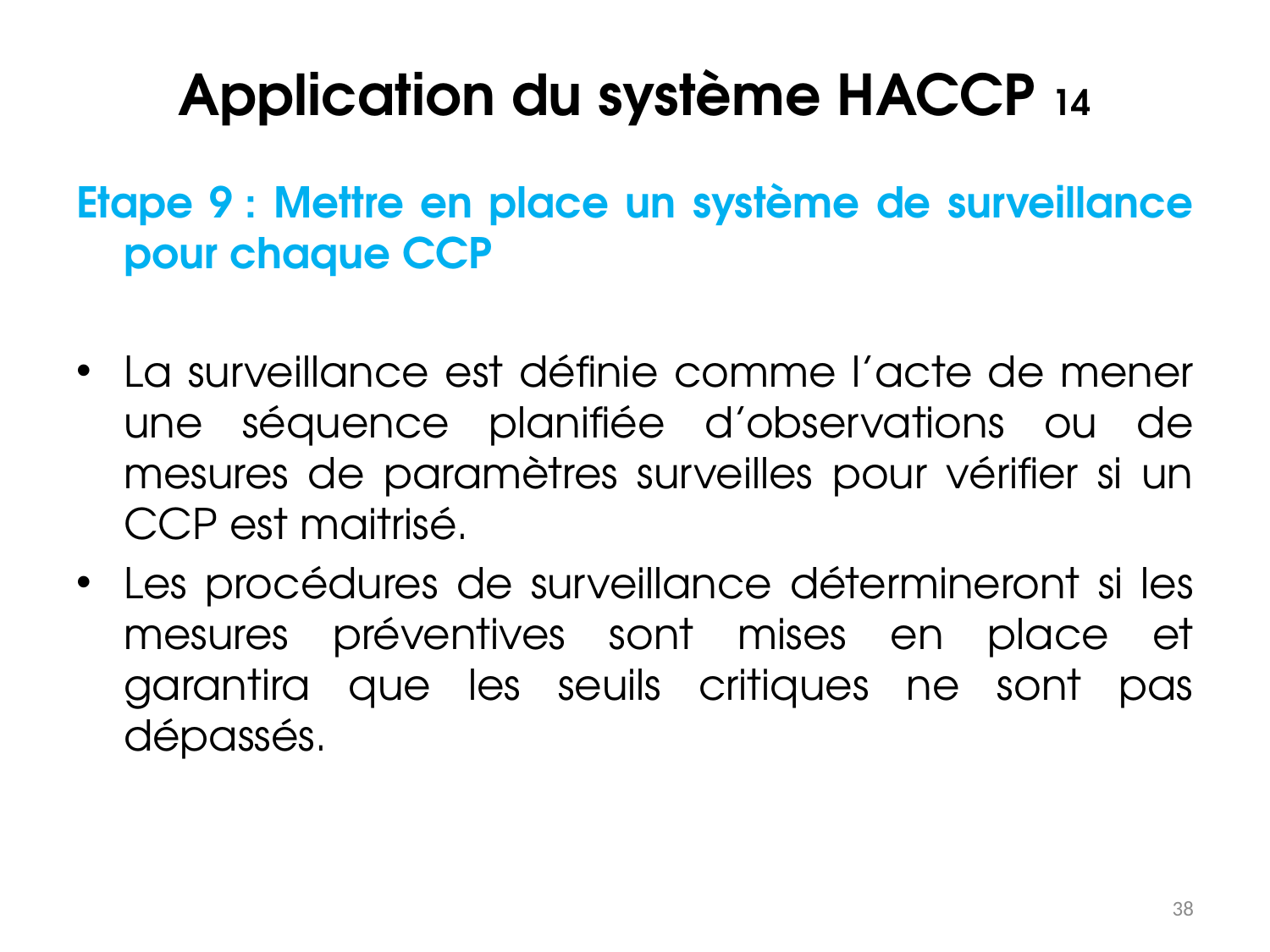

# Application du système HACCP 14
Etape 9 : Mettre en place un système de surveillance pour chaque CCP

La surveillance est définie comme l’acte de mener une séquence planifiée d’observations ou de mesures de paramètres surveilles pour vérifier si un CCP est maitrisé.
Les procédures de surveillance détermineront si les mesures préventives sont mises en place et garantira que les seuils critiques ne sont pas dépassés.

38